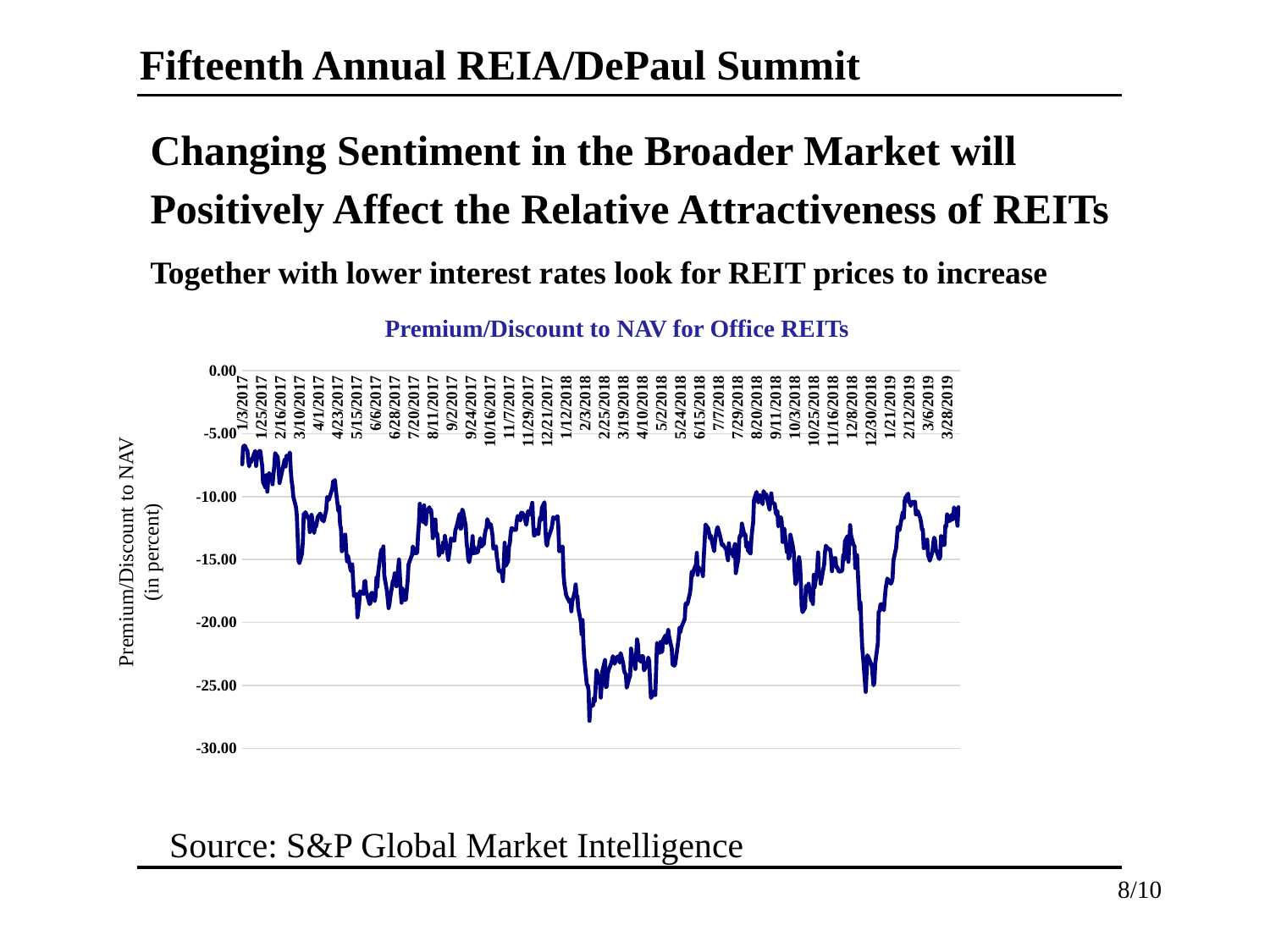

Fifteenth Annual REIA/DePaul Summit
     Changing Sentiment in the Broader Market will
     Positively Affect the Relative Attractiveness of REITs
     Together with lower interest rates look for REIT prices to increase

Premium/Discount to NAV for Office REITs

[unsupported chart]

Premium/Discount to NAV (in percent)
Source: S&P Global Market Intelligence
8/10